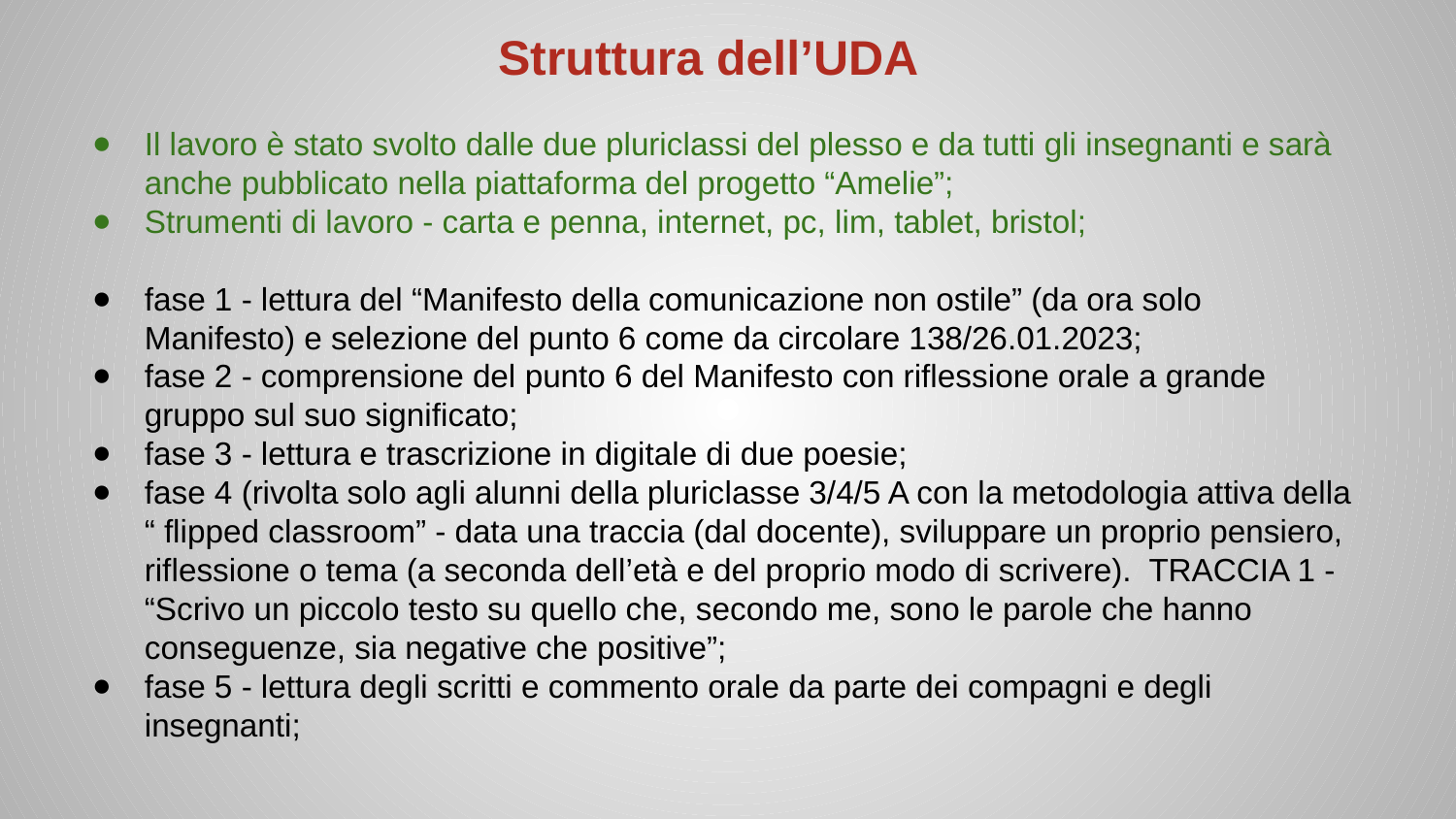

Struttura dell’UDA

Il lavoro è stato svolto dalle due pluriclassi del plesso e da tutti gli insegnanti e sarà anche pubblicato nella piattaforma del progetto “Amelie”;
Strumenti di lavoro - carta e penna, internet, pc, lim, tablet, bristol;

fase 1 - lettura del “Manifesto della comunicazione non ostile” (da ora solo Manifesto) e selezione del punto 6 come da circolare 138/26.01.2023;
fase 2 - comprensione del punto 6 del Manifesto con riflessione orale a grande gruppo sul suo significato;
fase 3 - lettura e trascrizione in digitale di due poesie;
fase 4 (rivolta solo agli alunni della pluriclasse 3/4/5 A con la metodologia attiva della “ flipped classroom” - data una traccia (dal docente), sviluppare un proprio pensiero, riflessione o tema (a seconda dell’età e del proprio modo di scrivere).  TRACCIA 1 - “Scrivo un piccolo testo su quello che, secondo me, sono le parole che hanno conseguenze, sia negative che positive”;
fase 5 - lettura degli scritti e commento orale da parte dei compagni e degli insegnanti;